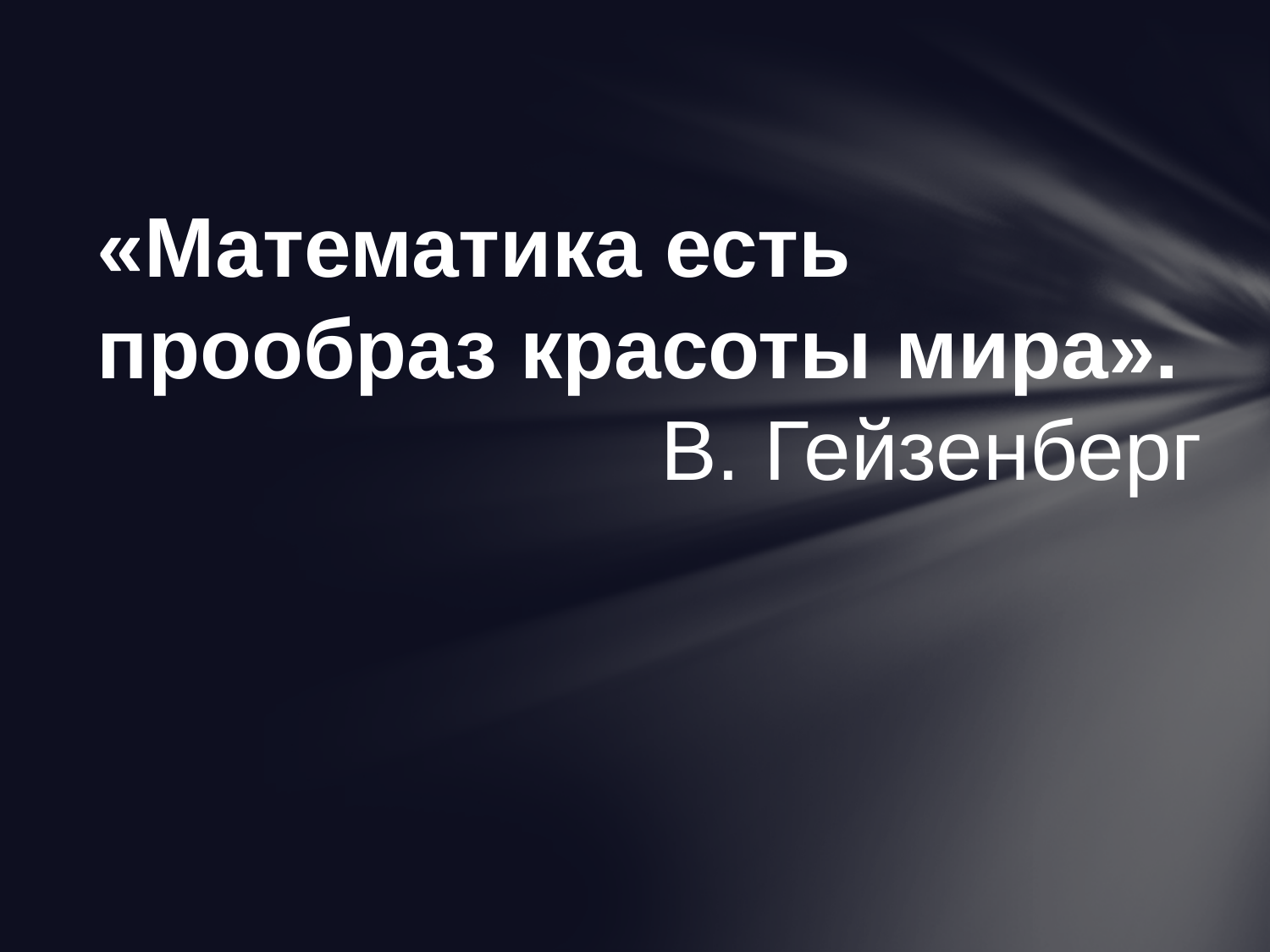

«Математика есть прообраз красоты мира».
В. Гейзенберг